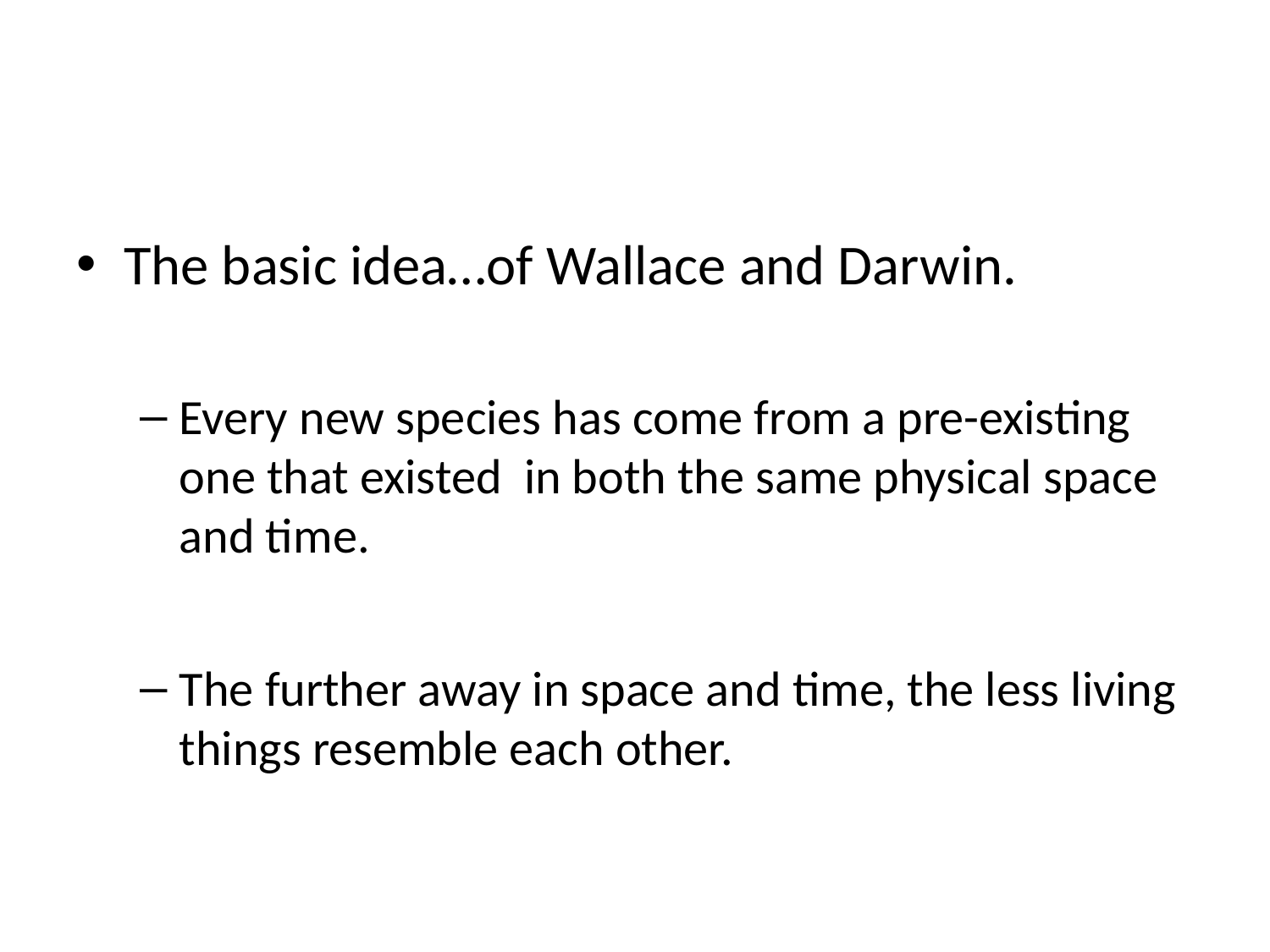

#
The basic idea…of Wallace and Darwin.

Every new species has come from a pre-existing one that existed  in both the same physical space and time.

The further away in space and time, the less living things resemble each other.